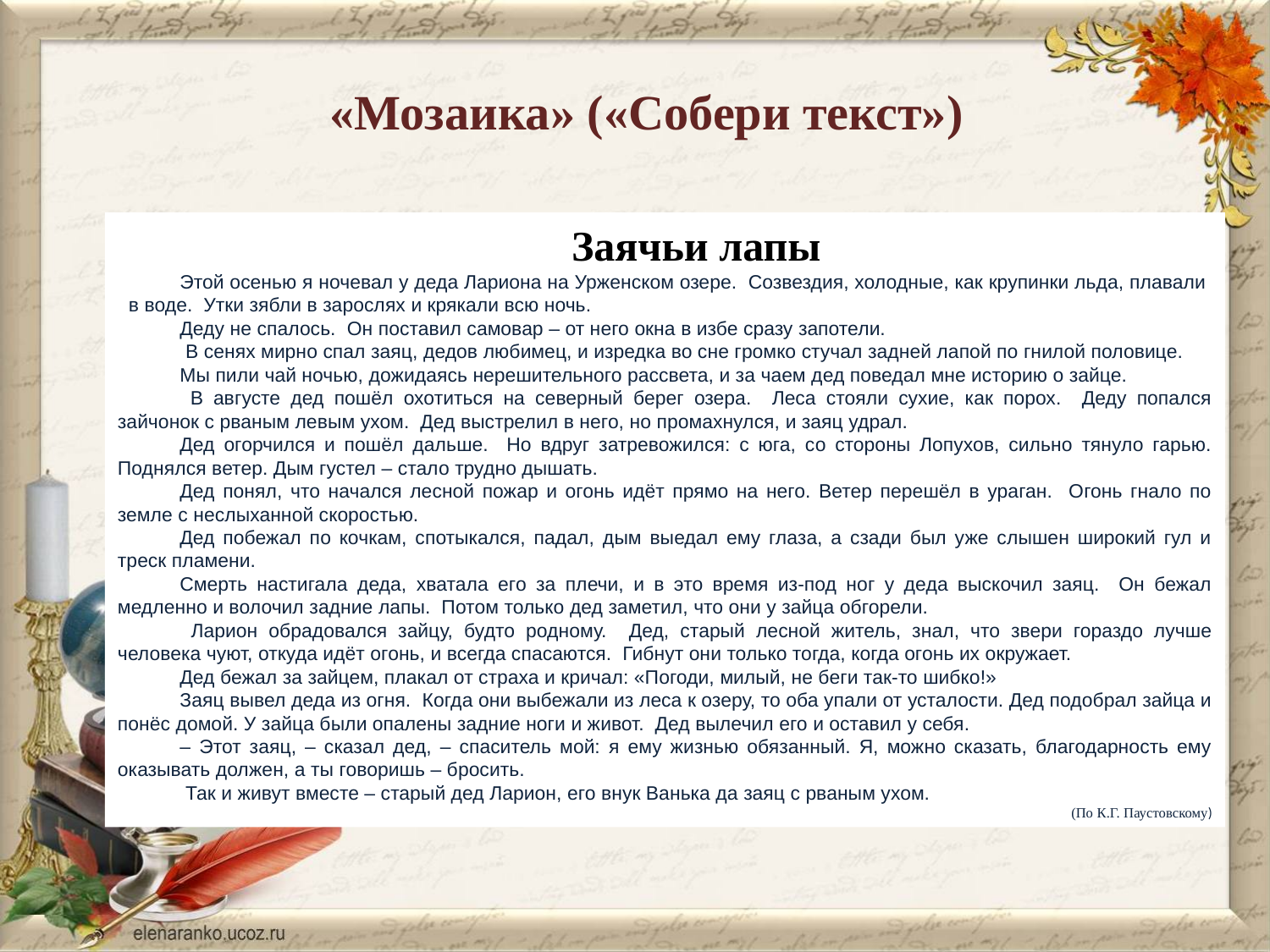

# «Мозаика» («Собери текст»)
Заячьи лапы
Этой осенью я ночевал у деда Лариона на Урженском озере.  Созвездия, холодные, как крупинки льда, плавали    в воде.  Утки зябли в зарослях и крякали всю ночь.
Деду не спалось.  Он поставил самовар – от него окна в избе сразу запотели.
 В сенях мирно спал заяц, дедов любимец, и изредка во сне громко стучал задней лапой по гнилой половице.
Мы пили чай ночью, дожидаясь нерешительного рассвета, и за чаем дед поведал мне историю о зайце.
 В августе дед пошёл охотиться на северный берег озера.  Леса стояли сухие, как порох.  Деду попался зайчонок с рваным левым ухом.  Дед выстрелил в него, но промахнулся, и заяц удрал.
Дед огорчился и пошёл дальше.  Но вдруг затревожился: с юга, со стороны Лопухов, сильно тянуло гарью. Поднялся ветер. Дым густел – стало трудно дышать.
Дед понял, что начался лесной пожар и огонь идёт прямо на него. Ветер перешёл в ураган.  Огонь гнало по земле с неслыханной скоростью.
Дед побежал по кочкам, спотыкался, падал, дым выедал ему глаза, а сзади был уже слышен широкий гул и треск пламени.
Смерть настигала деда, хватала его за плечи, и в это время из-под ног у деда выскочил заяц.  Он бежал медленно и волочил задние лапы.  Потом только дед заметил, что они у зайца обгорели.
 Ларион обрадовался зайцу, будто родному.  Дед, старый лесной житель, знал, что звери гораздо лучше человека чуют, откуда идёт огонь, и всегда спасаются.  Гибнут они только тогда, когда огонь их окружает.
Дед бежал за зайцем, плакал от страха и кричал: «Погоди, милый, не беги так-то шибко!»
Заяц вывел деда из огня.  Когда они выбежали из леса к озеру, то оба упали от усталости. Дед подобрал зайца и понёс домой. У зайца были опалены задние ноги и живот.  Дед вылечил его и оставил у себя.
– Этот заяц, – сказал дед, – спаситель мой: я ему жизнью обязанный. Я, можно сказать, благодарность ему оказывать должен, а ты говоришь – бросить.
 Так и живут вместе – старый дед Ларион, его внук Ванька да заяц с рваным ухом.
(По К.Г. Паустовскому)